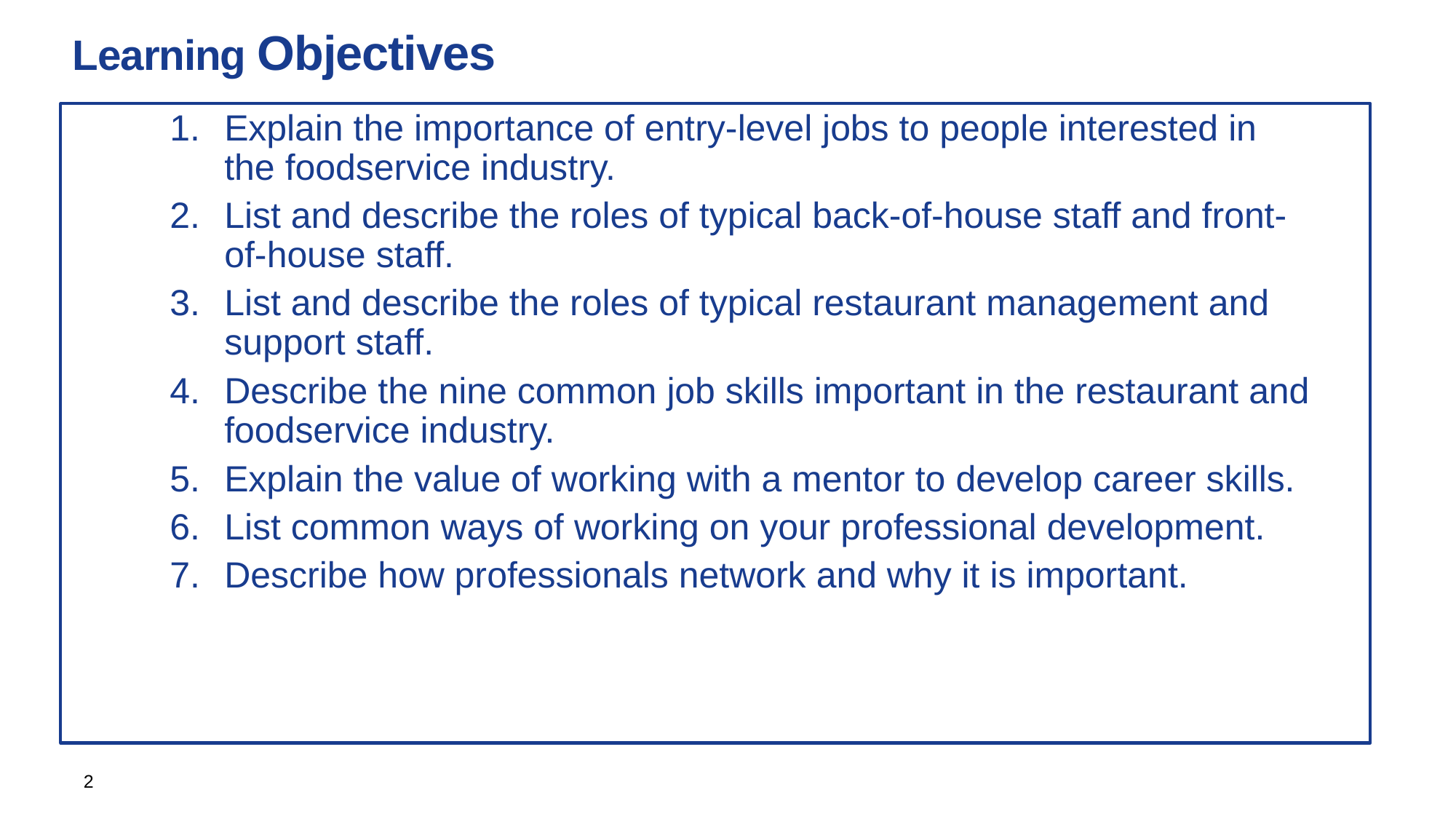

Learning Objectives
Explain the importance of entry-level jobs to people interested in the foodservice industry.
List and describe the roles of typical back-of-house staff and front-of-house staff.
List and describe the roles of typical restaurant management and support staff.
Describe the nine common job skills important in the restaurant and foodservice industry.
Explain the value of working with a mentor to develop career skills.
List common ways of working on your professional development.
Describe how professionals network and why it is important.
2